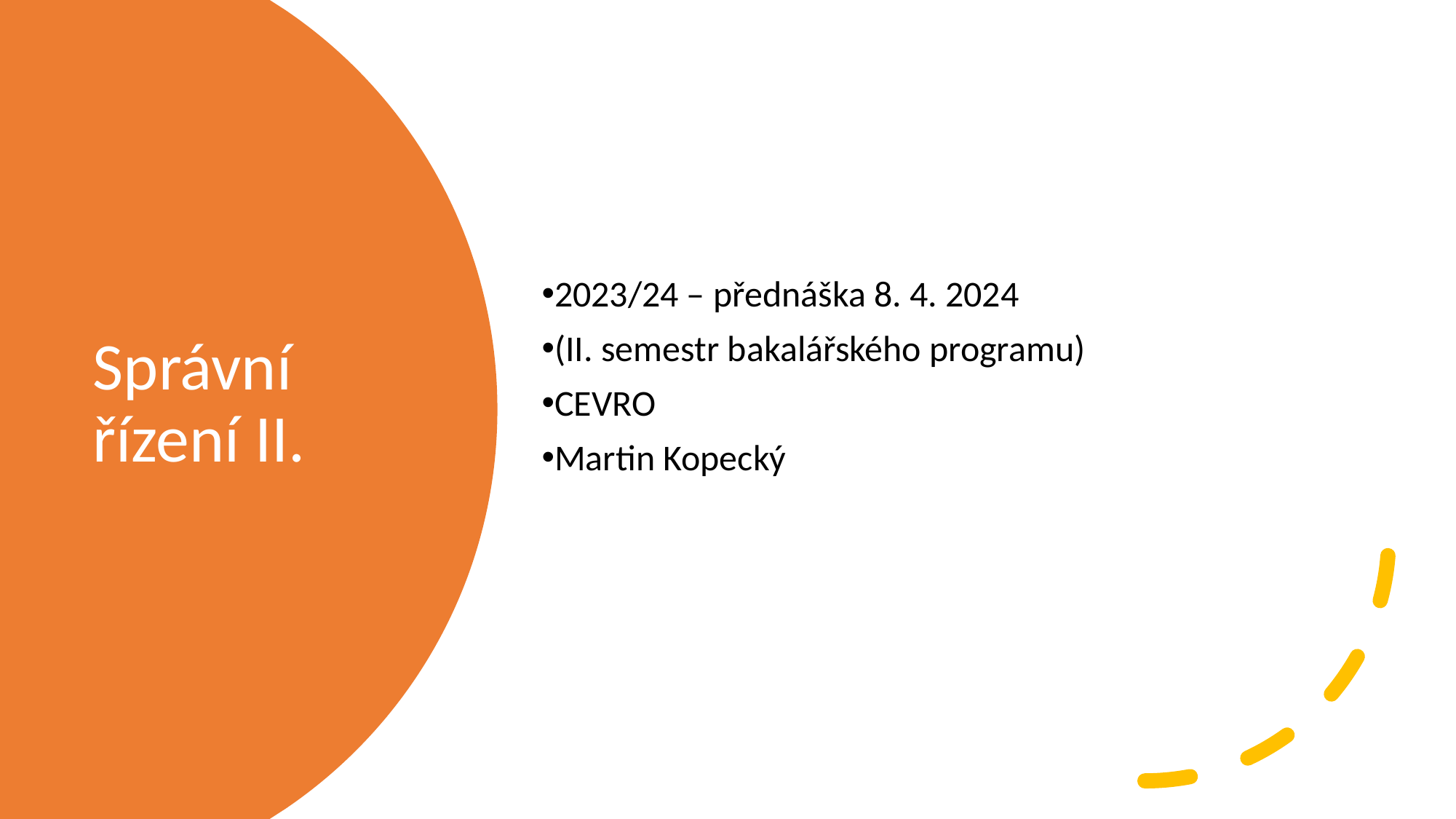

2023/24 – přednáška 8. 4. 2024
(II. semestr bakalářského programu)
CEVRO
Martin Kopecký

# Správní řízení II.